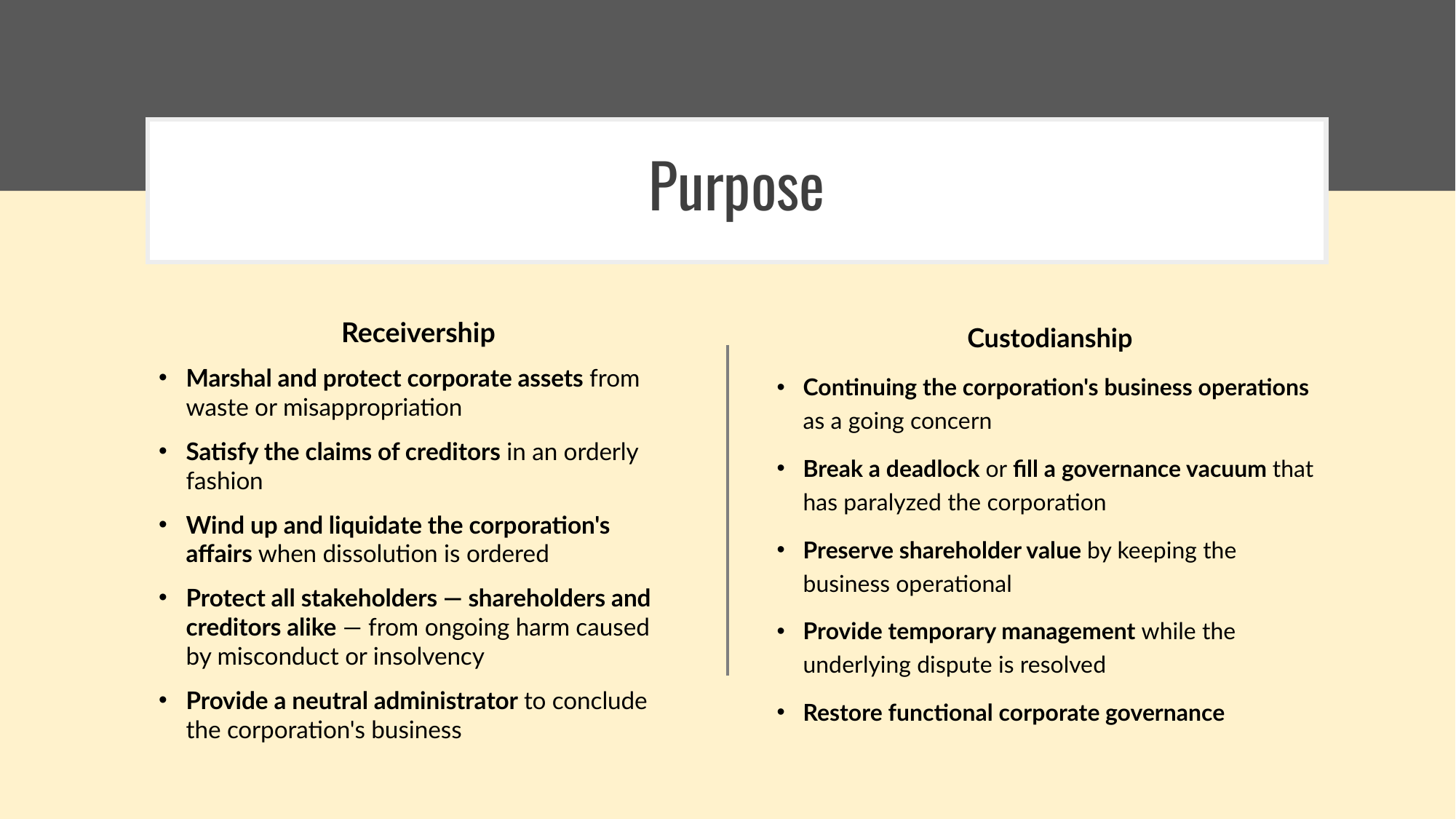

# Purpose
Custodianship
Continuing the corporation's business operations as a going concern
Break a deadlock or fill a governance vacuum that has paralyzed the corporation
Preserve shareholder value by keeping the business operational
Provide temporary management while the underlying dispute is resolved
Restore functional corporate governance

Receivership
Marshal and protect corporate assets from waste or misappropriation
Satisfy the claims of creditors in an orderly fashion
Wind up and liquidate the corporation's affairs when dissolution is ordered
Protect all stakeholders — shareholders and creditors alike — from ongoing harm caused by misconduct or insolvency
Provide a neutral administrator to conclude the corporation's business